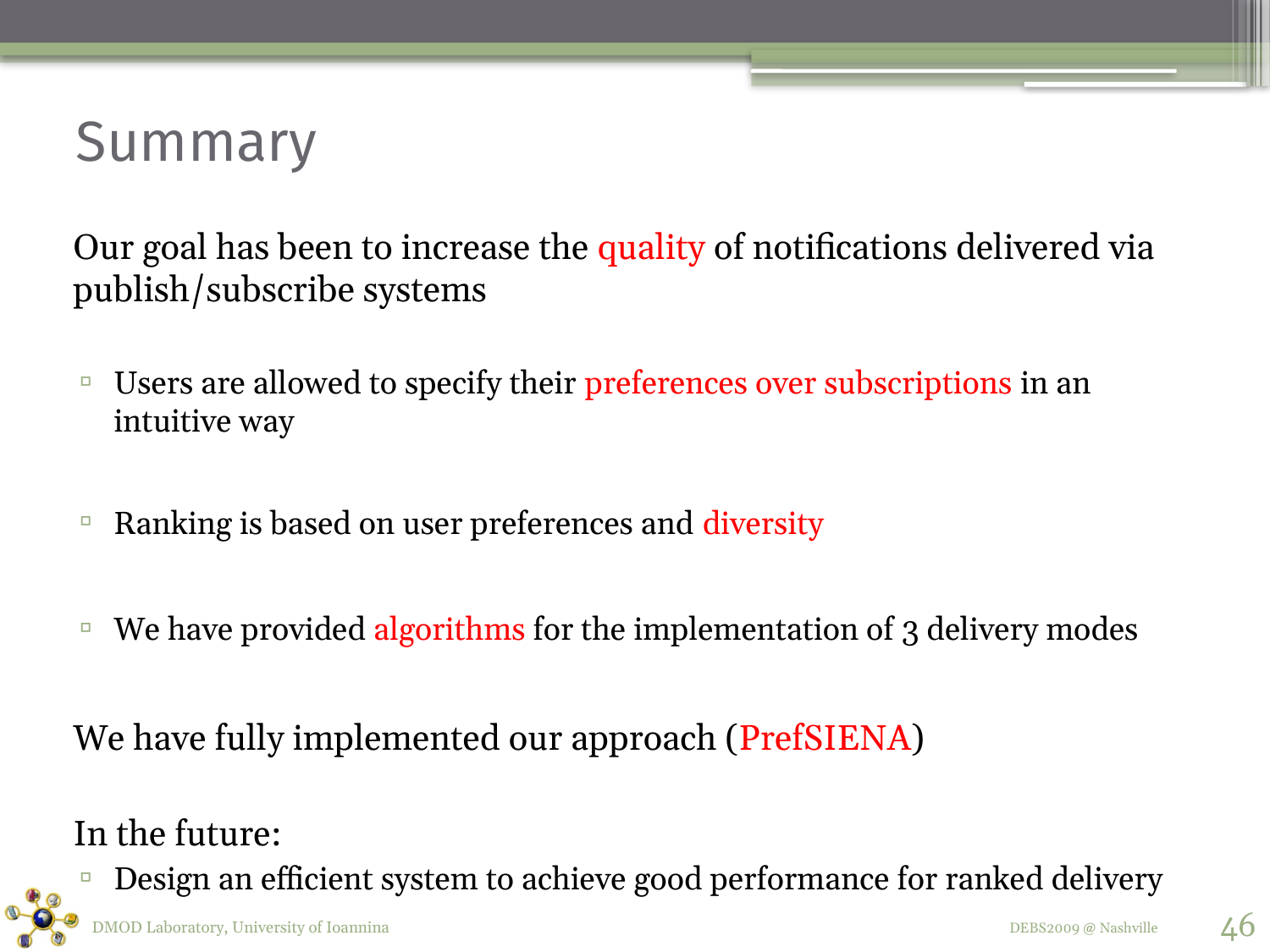

# Summary
Our goal has been to increase the quality of notifications delivered via publish/subscribe systems

Users are allowed to specify their preferences over subscriptions in an intuitive way

Ranking is based on user preferences and diversity

We have provided algorithms for the implementation of 3 delivery modes

We have fully implemented our approach (PrefSIENA)

In the future:
Design an efficient system to achieve good performance for ranked delivery
46
DMOD Laboratory, University of Ioannina